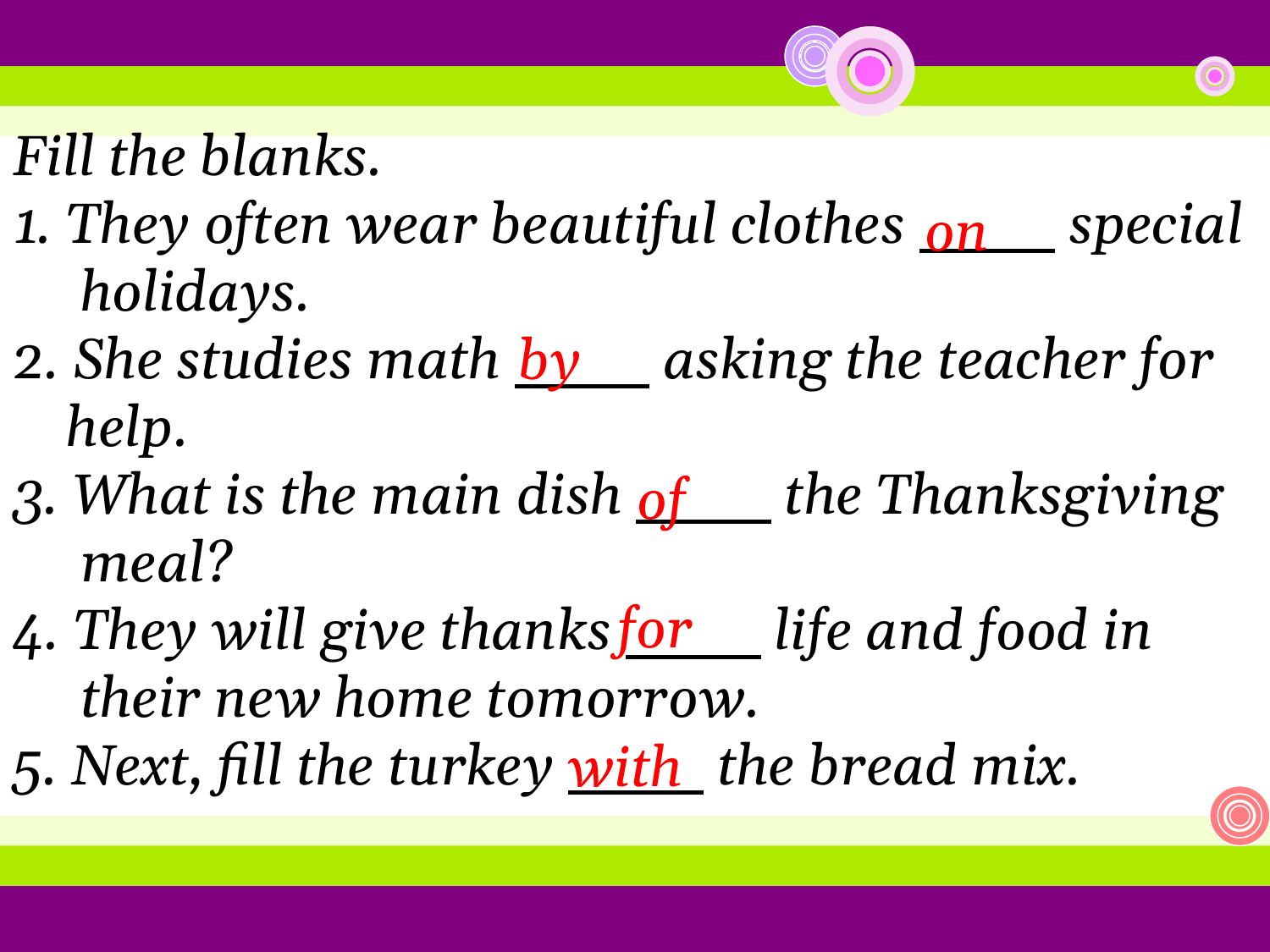

Fill the blanks.
1. They often wear beautiful clothes            special
     holidays.
2. She studies math            asking the teacher for
    help.
3. What is the main dish            the Thanksgiving
     meal?
4. They will give thanks            life and food in
     their new home tomorrow.
5. Next, fill the turkey            the bread mix.

on
by
of
for
with